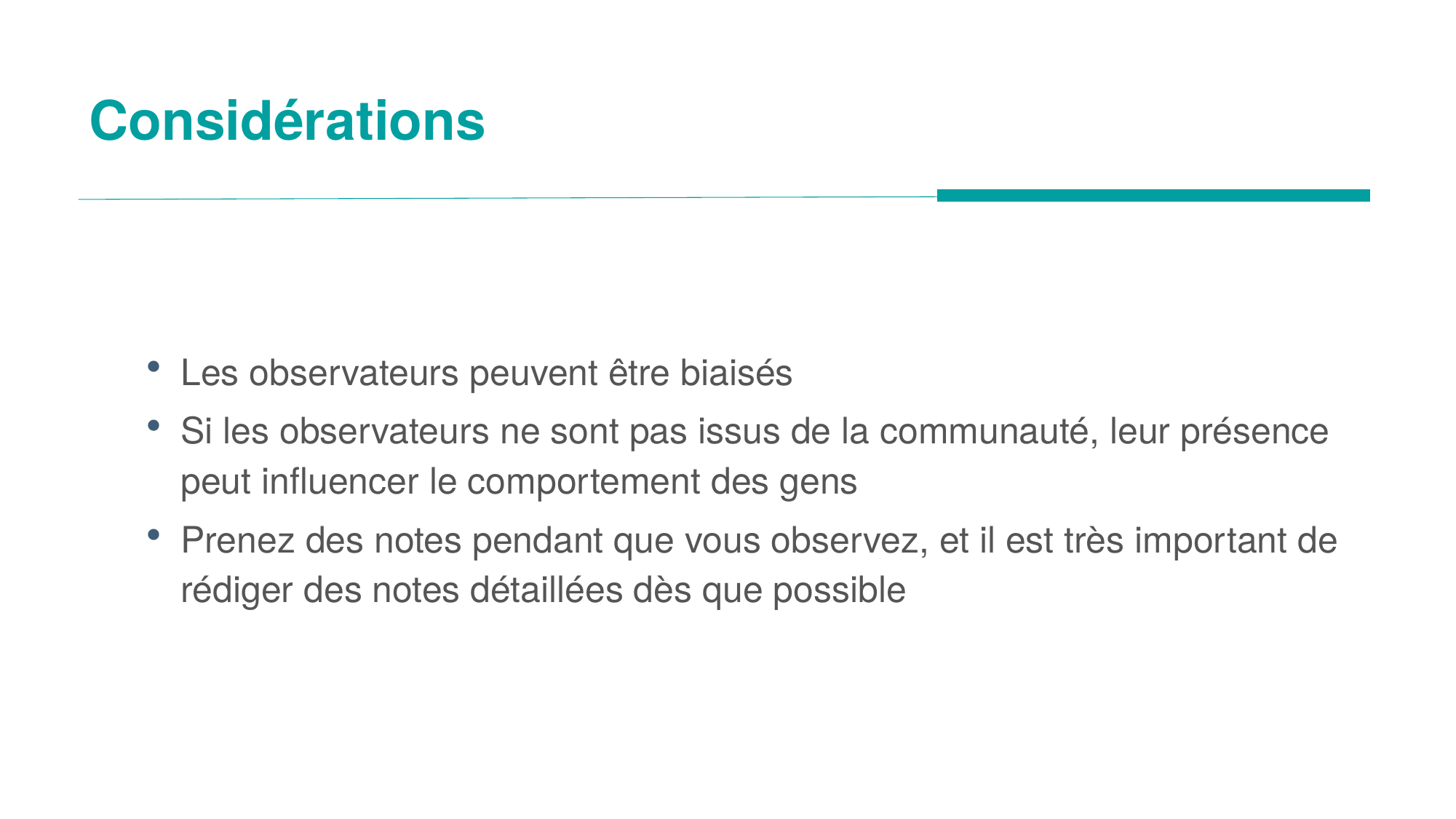

# Considérations

Les observateurs peuvent être biaisés
Si les observateurs ne sont pas issus de la communauté, leur présence peut influencer le comportement des gens
Prenez des notes pendant que vous observez, et il est très important de rédiger des notes détaillées dès que possible